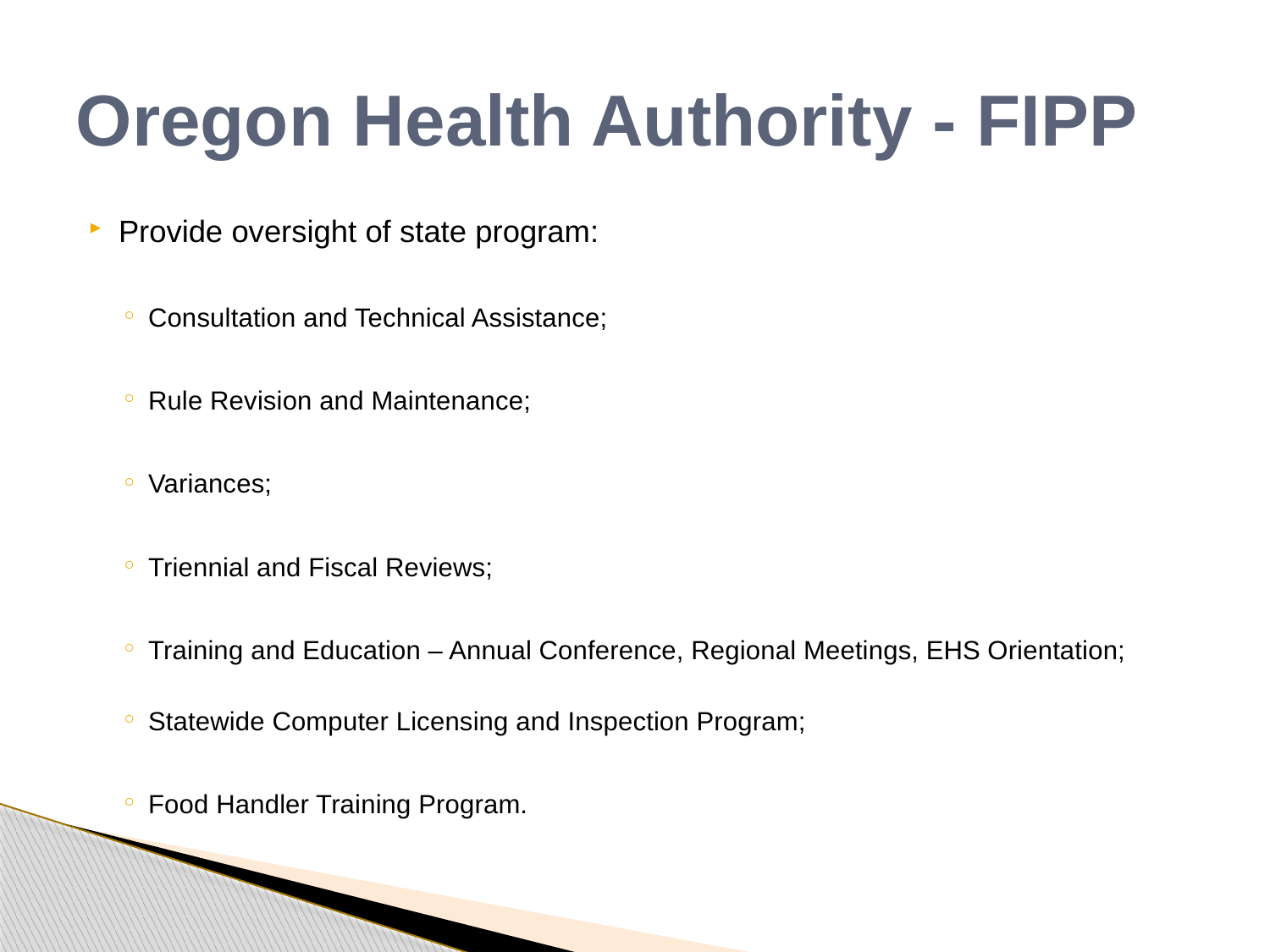

# Oregon Health Authority - FIPP
Provide oversight of state program:

Consultation and Technical Assistance;

Rule Revision and Maintenance;

Variances;

Triennial and Fiscal Reviews;

Training and Education – Annual Conference, Regional Meetings, EHS Orientation;

Statewide Computer Licensing and Inspection Program;

Food Handler Training Program.